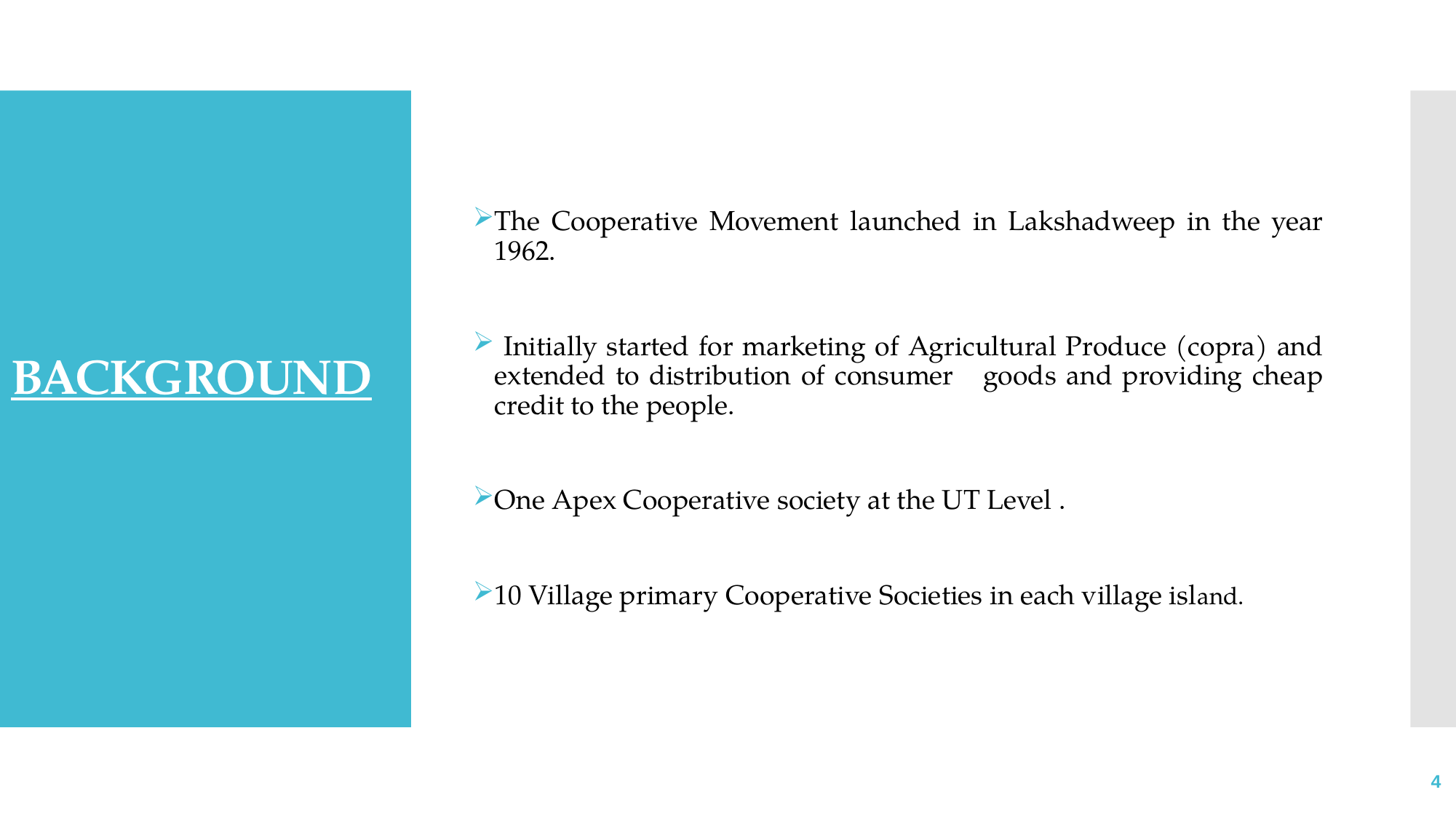

The Cooperative Movement launched in Lakshadweep in the year 1962.

 Initially started for marketing of Agricultural Produce (copra) and extended to distribution of consumer   goods and providing cheap credit to the people.

One Apex Cooperative society at the UT Level .

10 Village primary Cooperative Societies in each village island.
# BACKGROUND
4